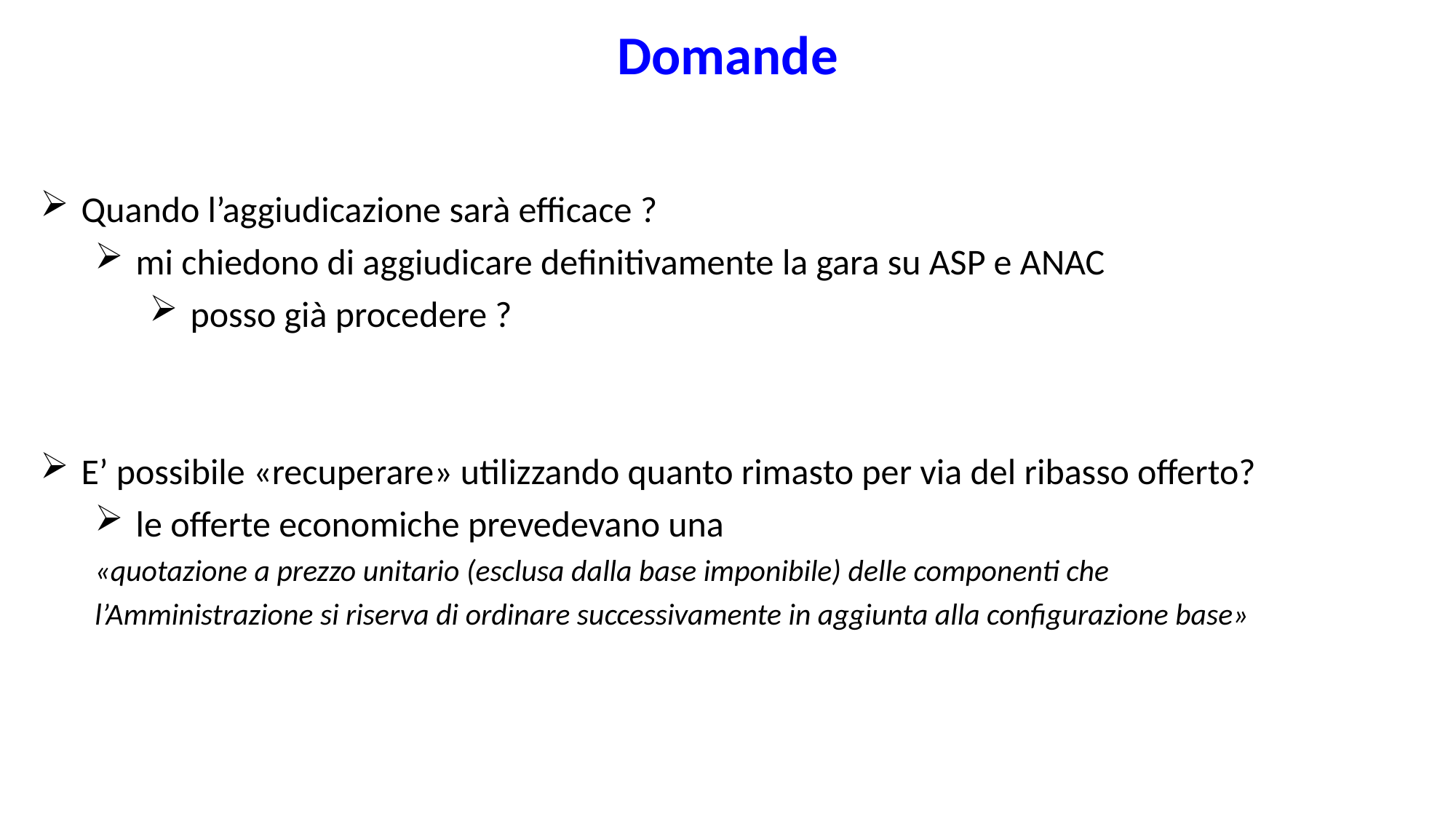

Domande
Quando l’aggiudicazione sarà efficace ?
mi chiedono di aggiudicare definitivamente la gara su ASP e ANAC
posso già procedere ?

E’ possibile «recuperare» utilizzando quanto rimasto per via del ribasso offerto?
le offerte economiche prevedevano una
«quotazione a prezzo unitario (esclusa dalla base imponibile) delle componenti che
l’Amministrazione si riserva di ordinare successivamente in aggiunta alla configurazione base»